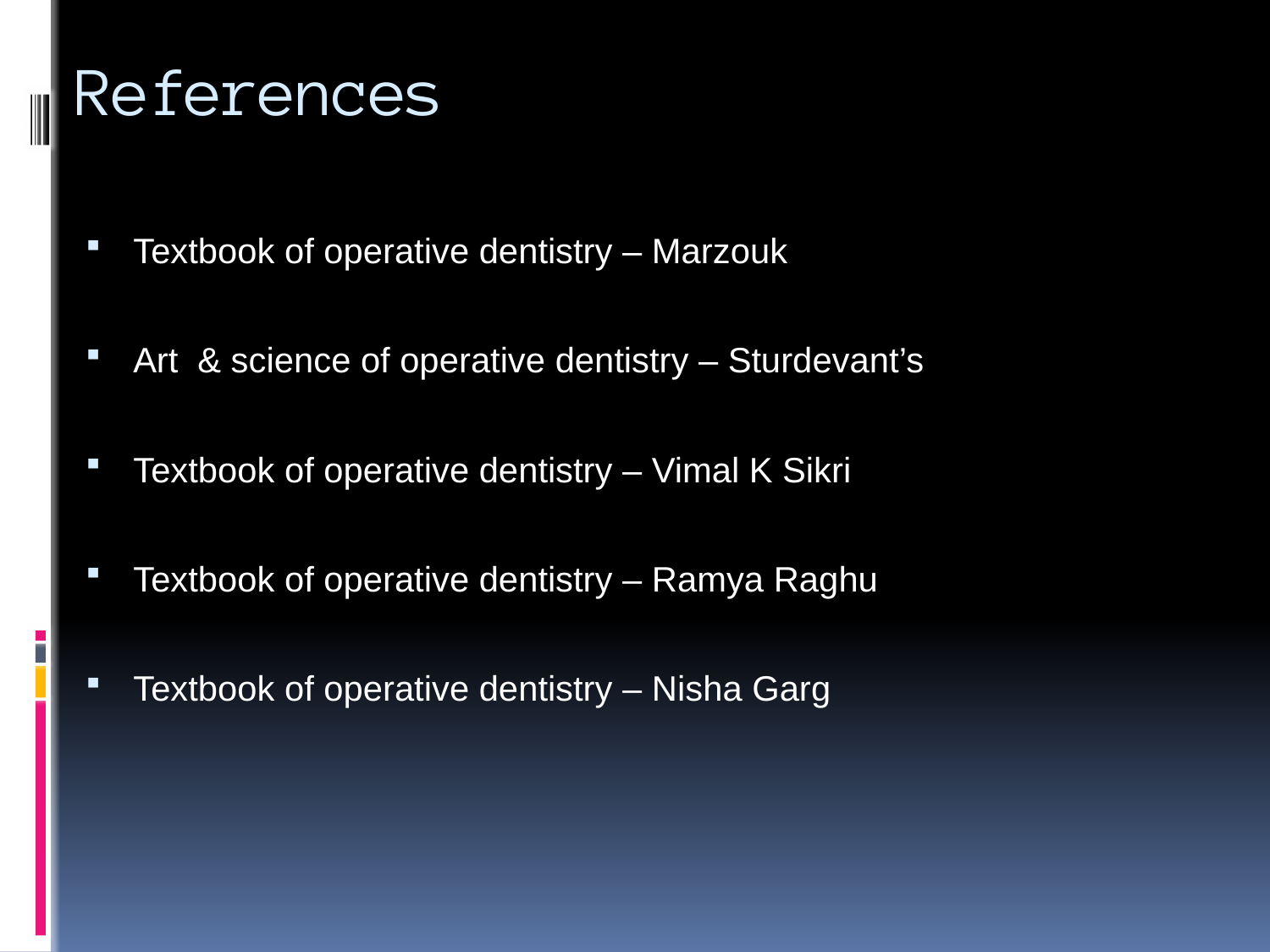

# References
Textbook of operative dentistry – Marzouk

Art  & science of operative dentistry – Sturdevant’s

Textbook of operative dentistry – Vimal K Sikri

Textbook of operative dentistry – Ramya Raghu

Textbook of operative dentistry – Nisha Garg